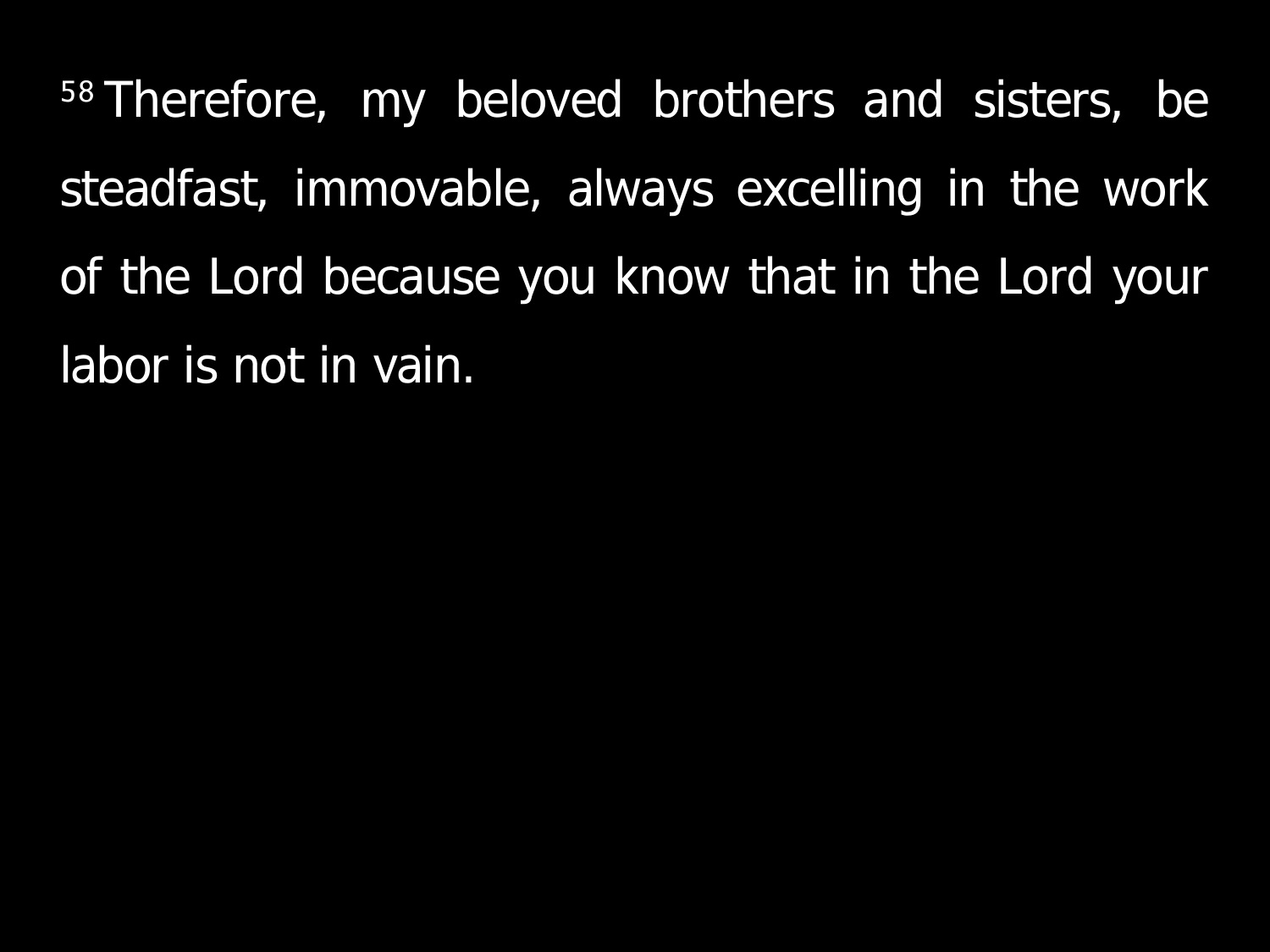

58 Therefore, my beloved brothers and sisters, be steadfast, immovable, always excelling in the work of the Lord because you know that in the Lord your labor is not in vain.